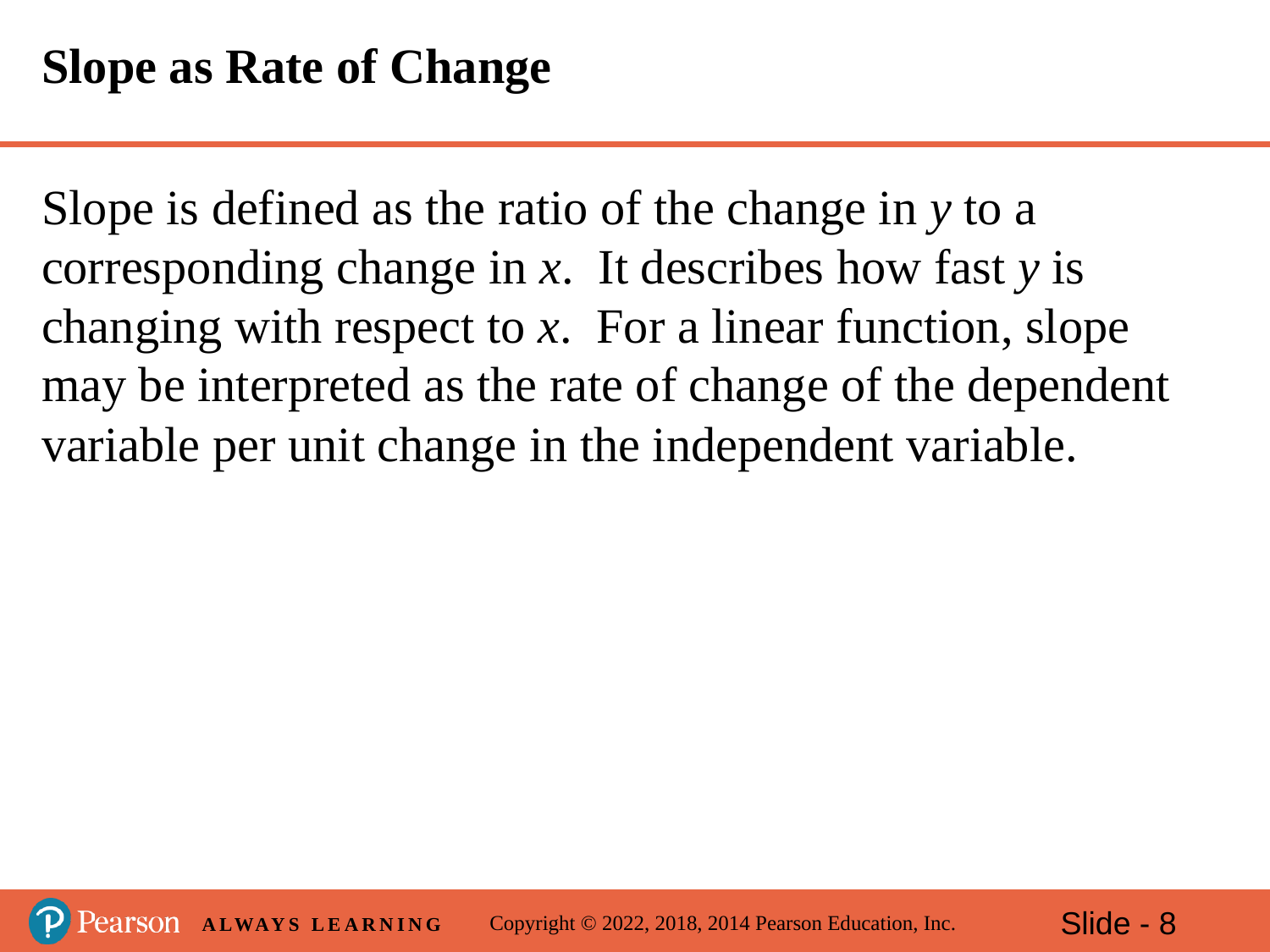

# Slope as Rate of Change
Slope is defined as the ratio of the change in y to a corresponding change in x.  It describes how fast y is changing with respect to x.  For a linear function, slope may be interpreted as the rate of change of the dependent variable per unit change in the independent variable.